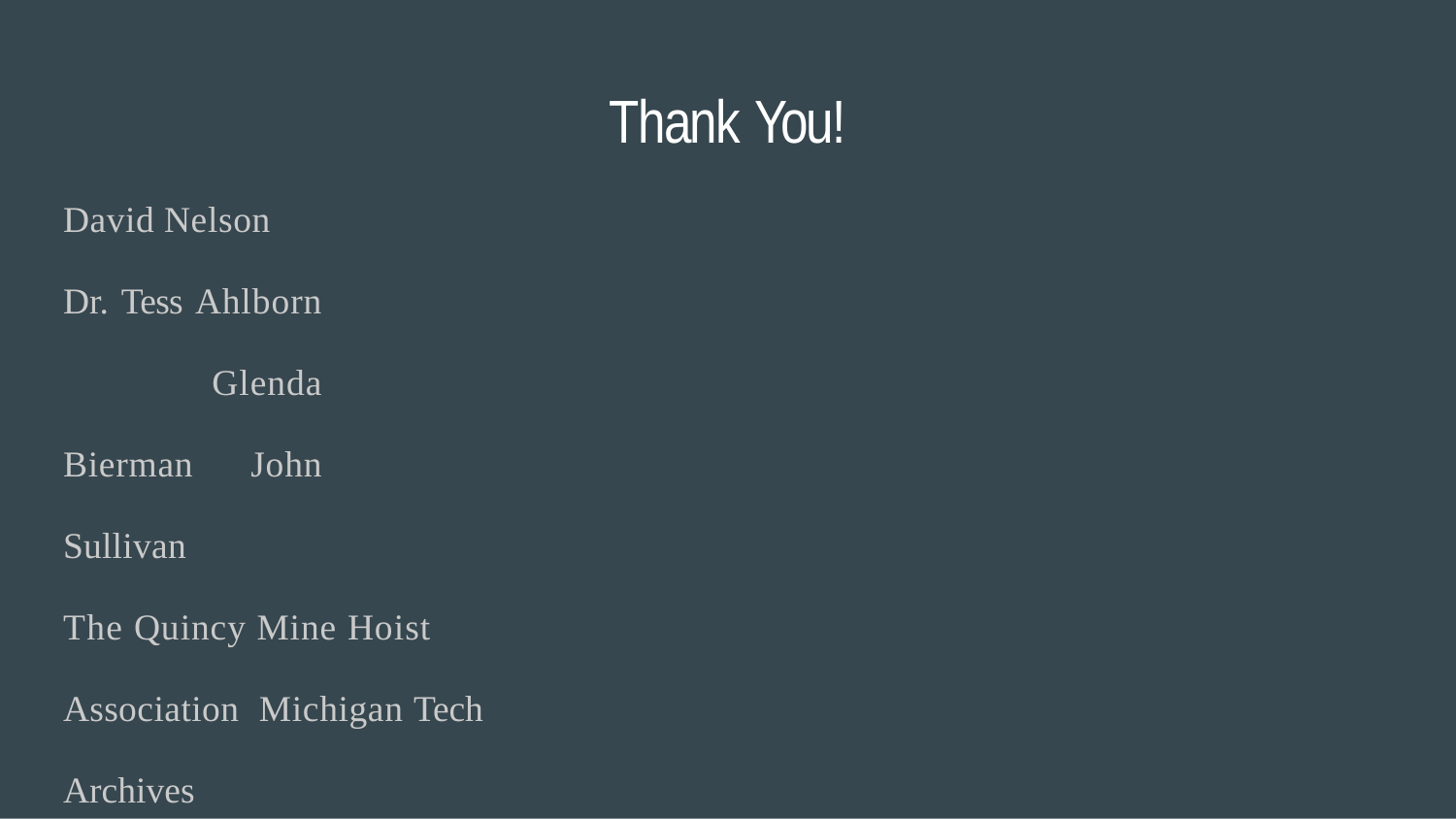

# Thank You!
David Nelson
Dr. Tess Ahlborn  Glenda Bierman  John Sullivan
The Quincy Mine Hoist Association  Michigan Tech Archives